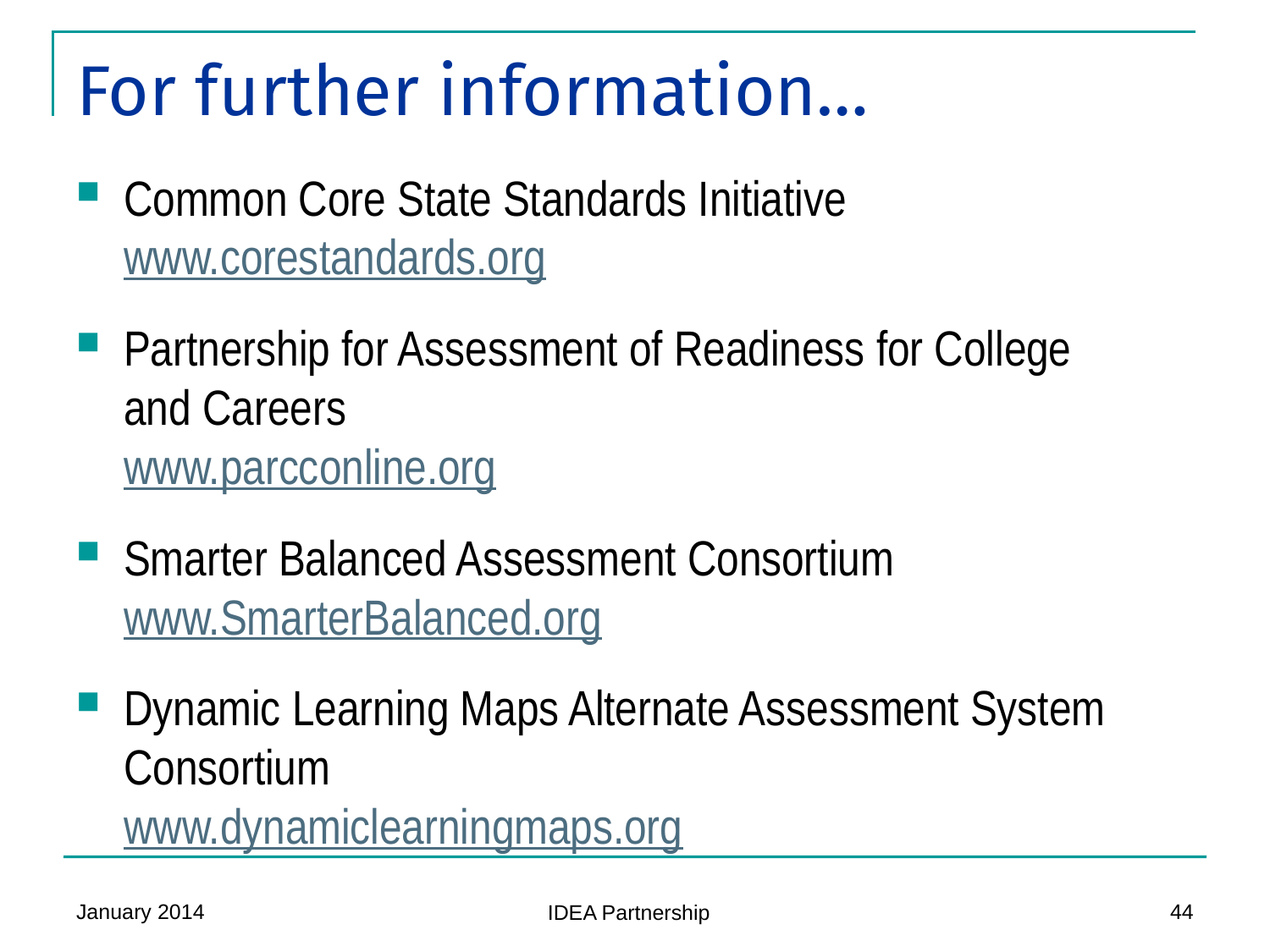

# For further information…
Common Core State Standards Initiative  www.corestandards.org
Partnership for Assessment of Readiness for College and Careers                                               www.parcconline.org
Smarter Balanced Assessment Consortium www.SmarterBalanced.org
Dynamic Learning Maps Alternate Assessment System Consortium                                      www.dynamiclearningmaps.org

January 2014
44
IDEA Partnership